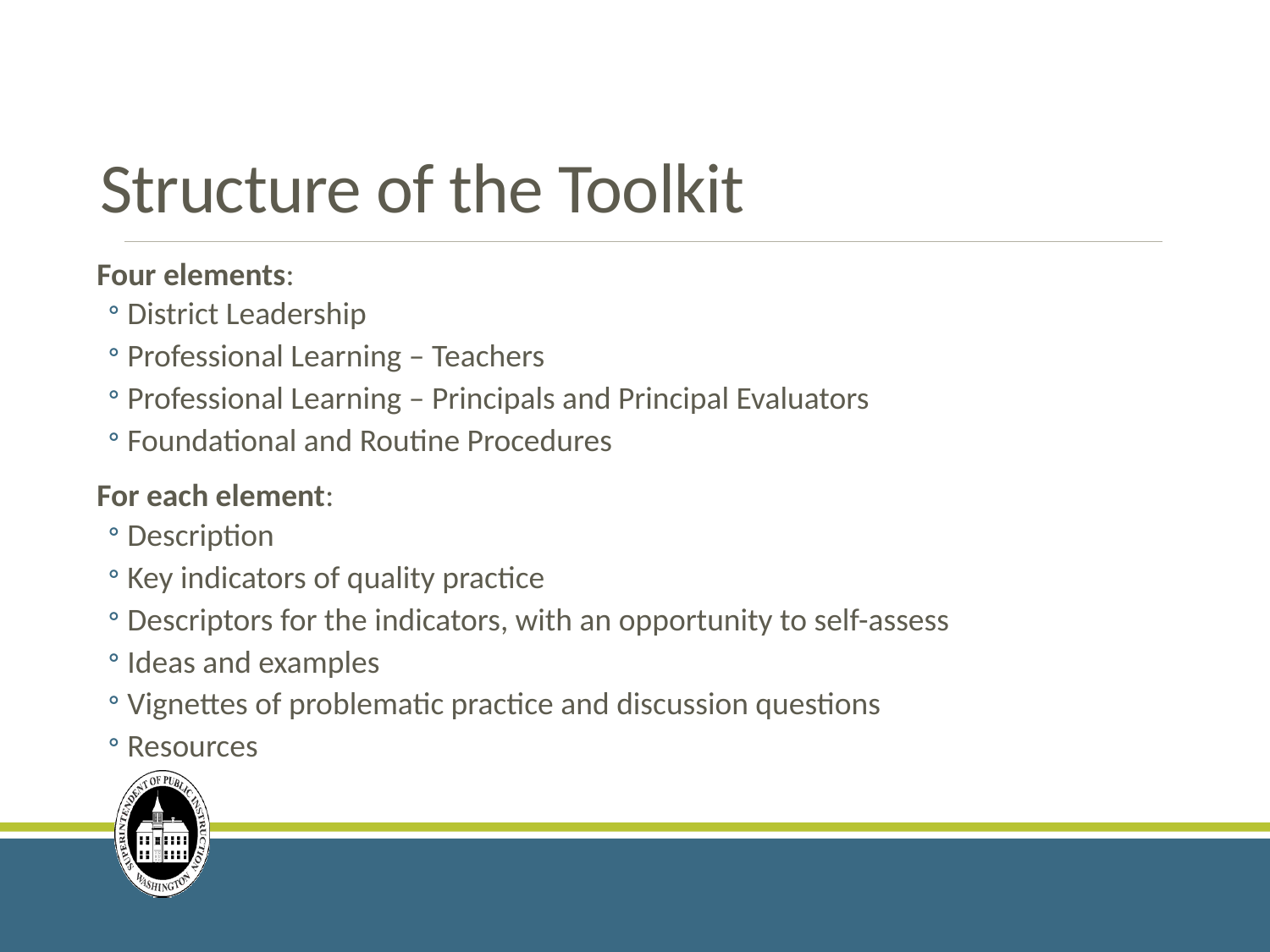

# Structure of the Toolkit
Four elements:
District Leadership
Professional Learning – Teachers
Professional Learning – Principals and Principal Evaluators
Foundational and Routine Procedures
For each element:
Description
Key indicators of quality practice
Descriptors for the indicators, with an opportunity to self-assess
Ideas and examples
Vignettes of problematic practice and discussion questions
Resources